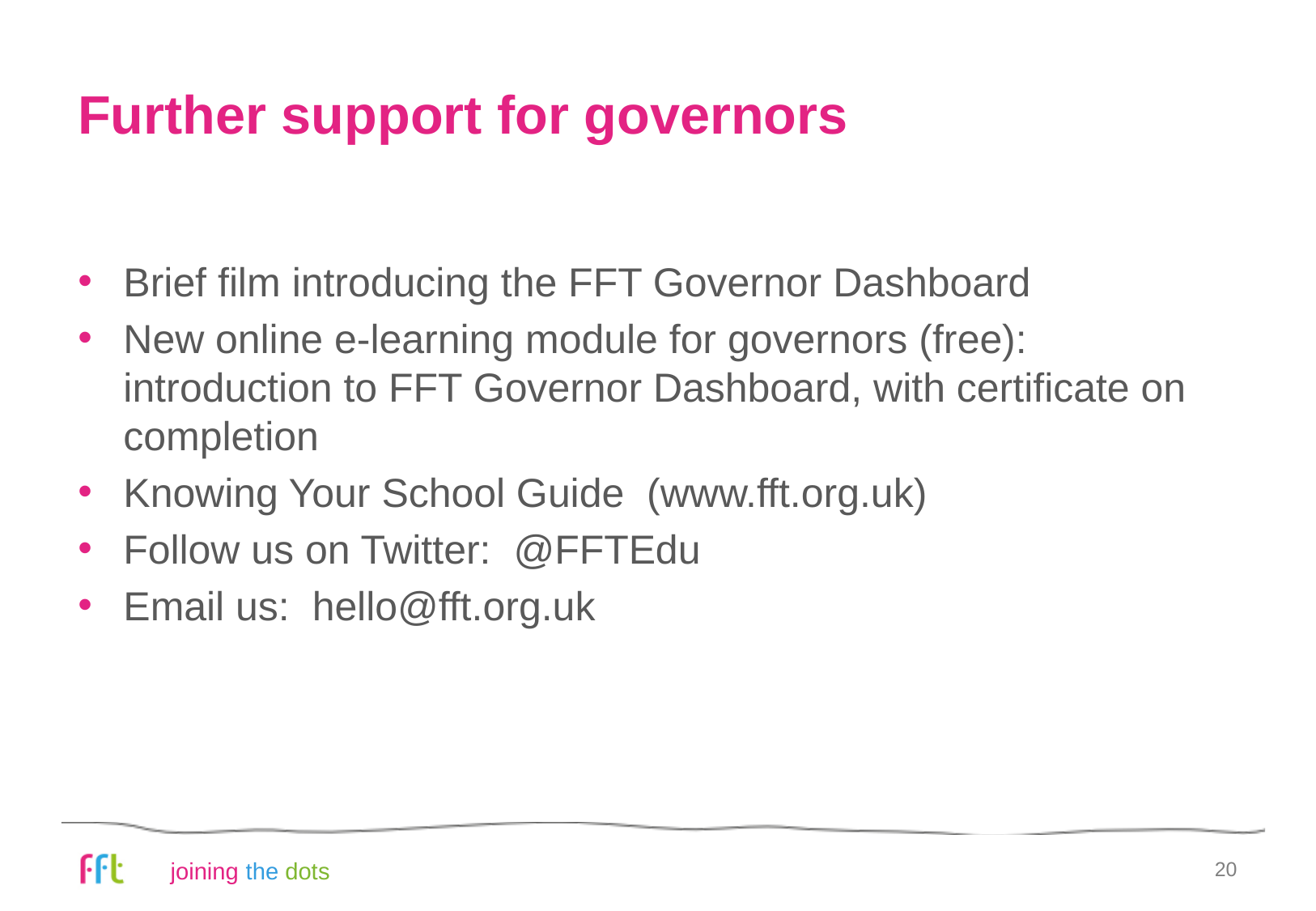

# Further support for governors
Brief film introducing the FFT Governor Dashboard
New online e-learning module for governors (free): introduction to FFT Governor Dashboard, with certificate on completion
Knowing Your School Guide  (www.fft.org.uk)
Follow us on Twitter:  @FFTEdu
Email us:  hello@fft.org.uk
20